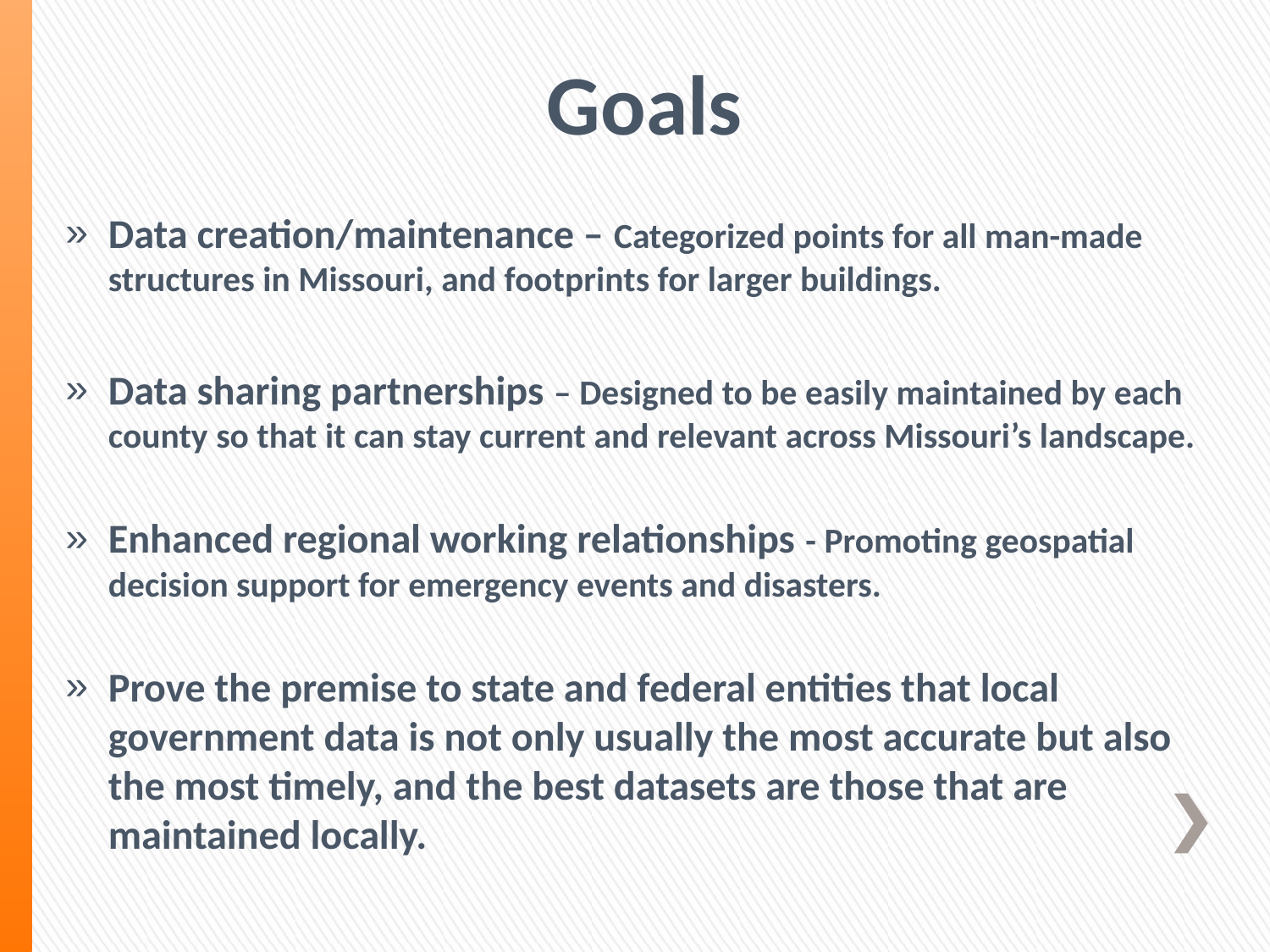

# Goals
Data creation/maintenance – Categorized points for all man-made structures in Missouri, and footprints for larger buildings.

Data sharing partnerships – Designed to be easily maintained by each county so that it can stay current and relevant across Missouri’s landscape.

Enhanced regional working relationships - Promoting geospatial decision support for emergency events and disasters.

Prove the premise to state and federal entities that local government data is not only usually the most accurate but also the most timely, and the best datasets are those that are maintained locally.